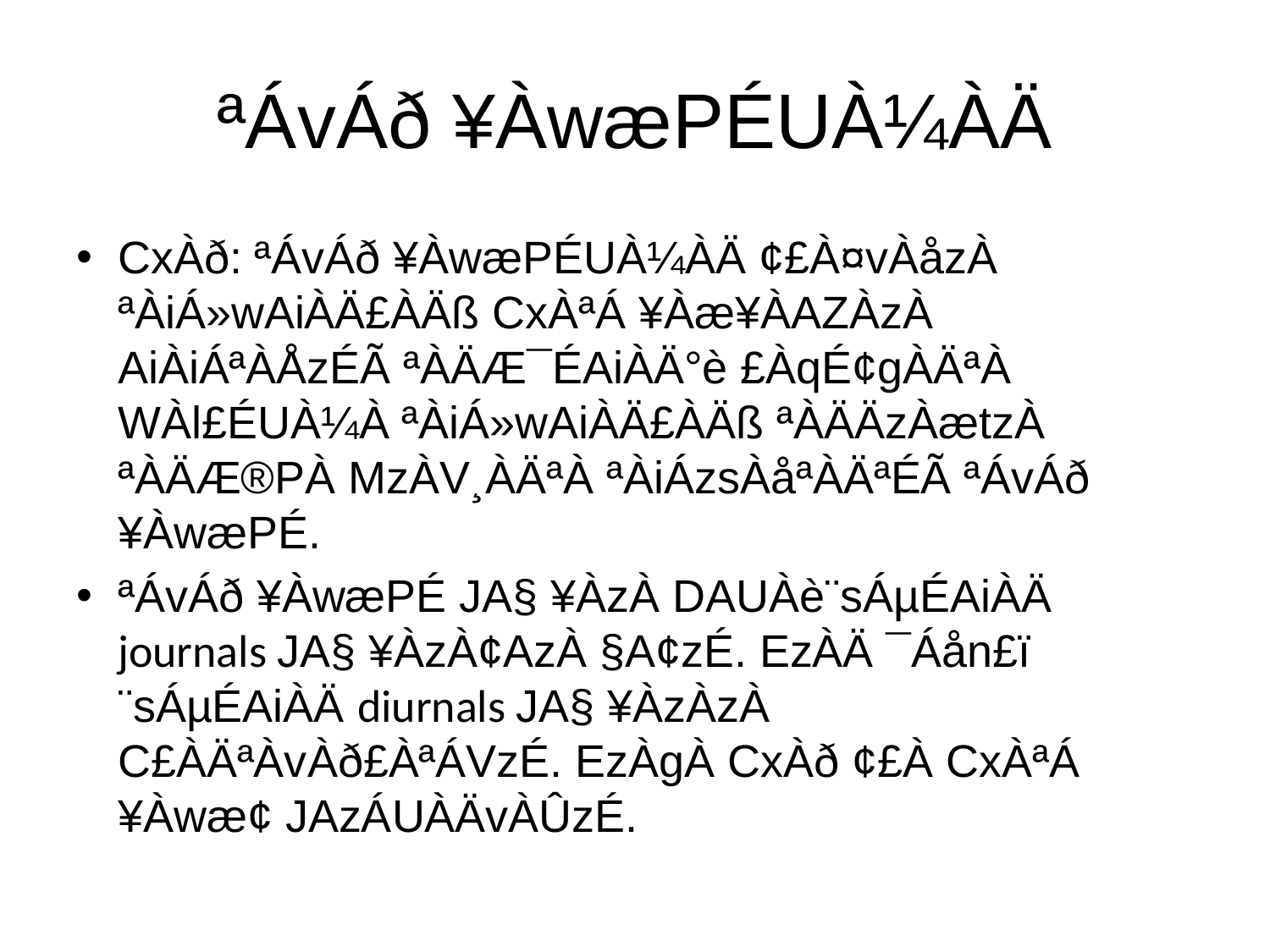

# ªÁvÁð ¥ÀwæPÉUÀ¼ÀÄ
CxÀð: ªÁvÁð ¥ÀwæPÉUÀ¼ÀÄ ¢£À¤vÀåzÀ ªÀiÁ»wAiÀÄ£ÀÄß CxÀªÁ ¥Àæ¥ÀAZÀzÀ AiÀiÁªÀÅzÉÃ ªÀÄÆ¯ÉAiÀÄ°è £ÀqÉ¢gÀÄªÀ WÀl£ÉUÀ¼À ªÀiÁ»wAiÀÄ£ÀÄß ªÀÄÄzÀætzÀ ªÀÄÆ®PÀ MzÀV¸ÀÄªÀ ªÀiÁzsÀåªÀÄªÉÃ ªÁvÁð ¥ÀwæPÉ.
ªÁvÁð ¥ÀwæPÉ JA§ ¥ÀzÀ DAUÀè¨sÁµÉAiÀÄ journals JA§ ¥ÀzÀ¢AzÀ §A¢zÉ. EzÀÄ ¯Áån£ï ¨sÁµÉAiÀÄ diurnals JA§ ¥ÀzÀzÀ C£ÀÄªÀvÀð£ÀªÁVzÉ. EzÀgÀ CxÀð ¢£À CxÀªÁ ¥Àwæ¢ JAzÁUÀÄvÀÛzÉ.